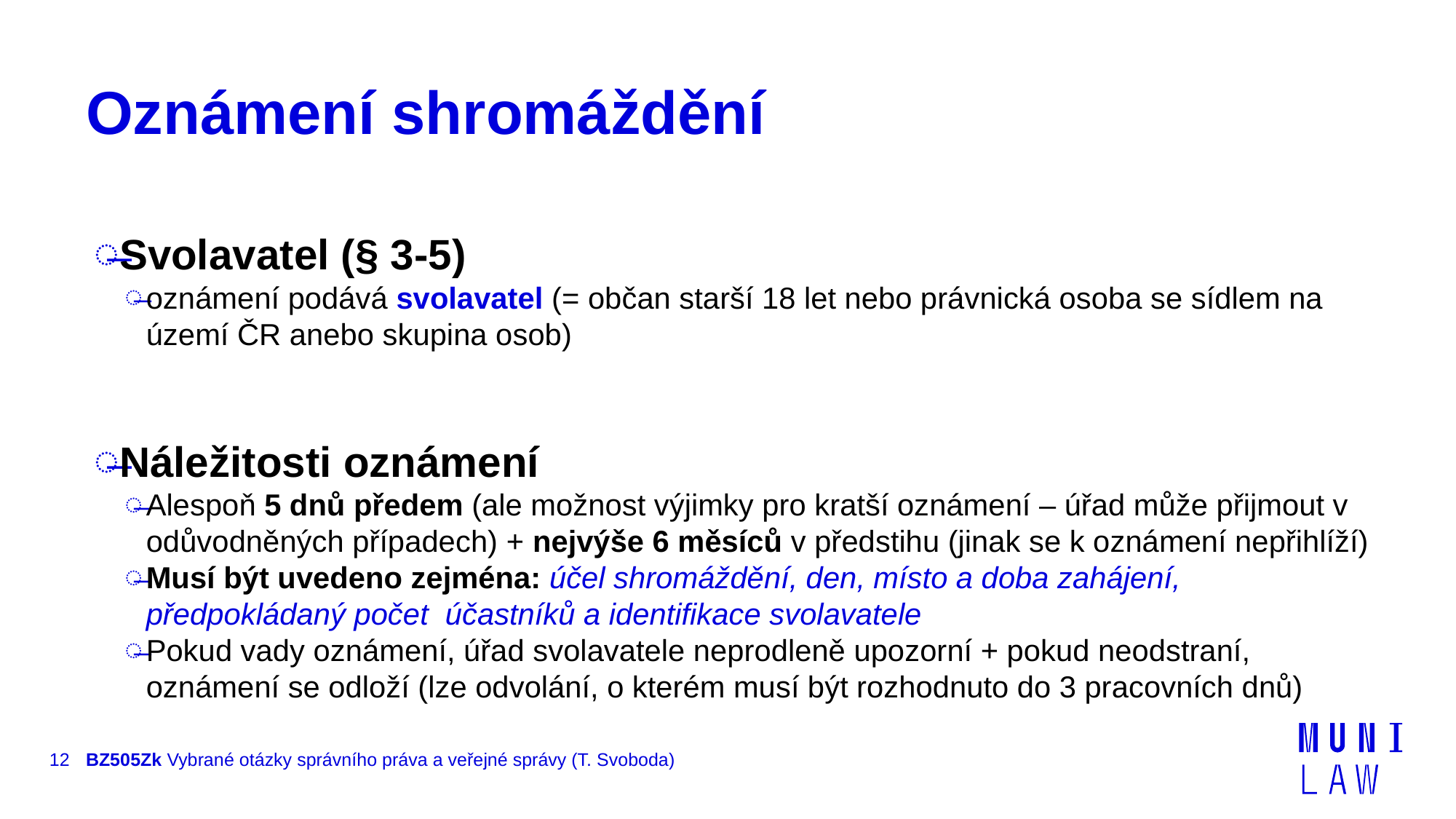

# Oznámení shromáždění
Svolavatel (§ 3-5)
oznámení podává svolavatel (= občan starší 18 let nebo právnická osoba se sídlem na území ČR anebo skupina osob)

Náležitosti oznámení
Alespoň 5 dnů předem (ale možnost výjimky pro kratší oznámení – úřad může přijmout v odůvodněných případech) + nejvýše 6 měsíců v předstihu (jinak se k oznámení nepřihlíží)
Musí být uvedeno zejména: účel shromáždění, den, místo a doba zahájení, předpokládaný počet  účastníků a identifikace svolavatele
Pokud vady oznámení, úřad svolavatele neprodleně upozorní + pokud neodstraní, oznámení se odloží (lze odvolání, o kterém musí být rozhodnuto do 3 pracovních dnů)
12
BZ505Zk Vybrané otázky správního práva a veřejné správy (T. Svoboda)